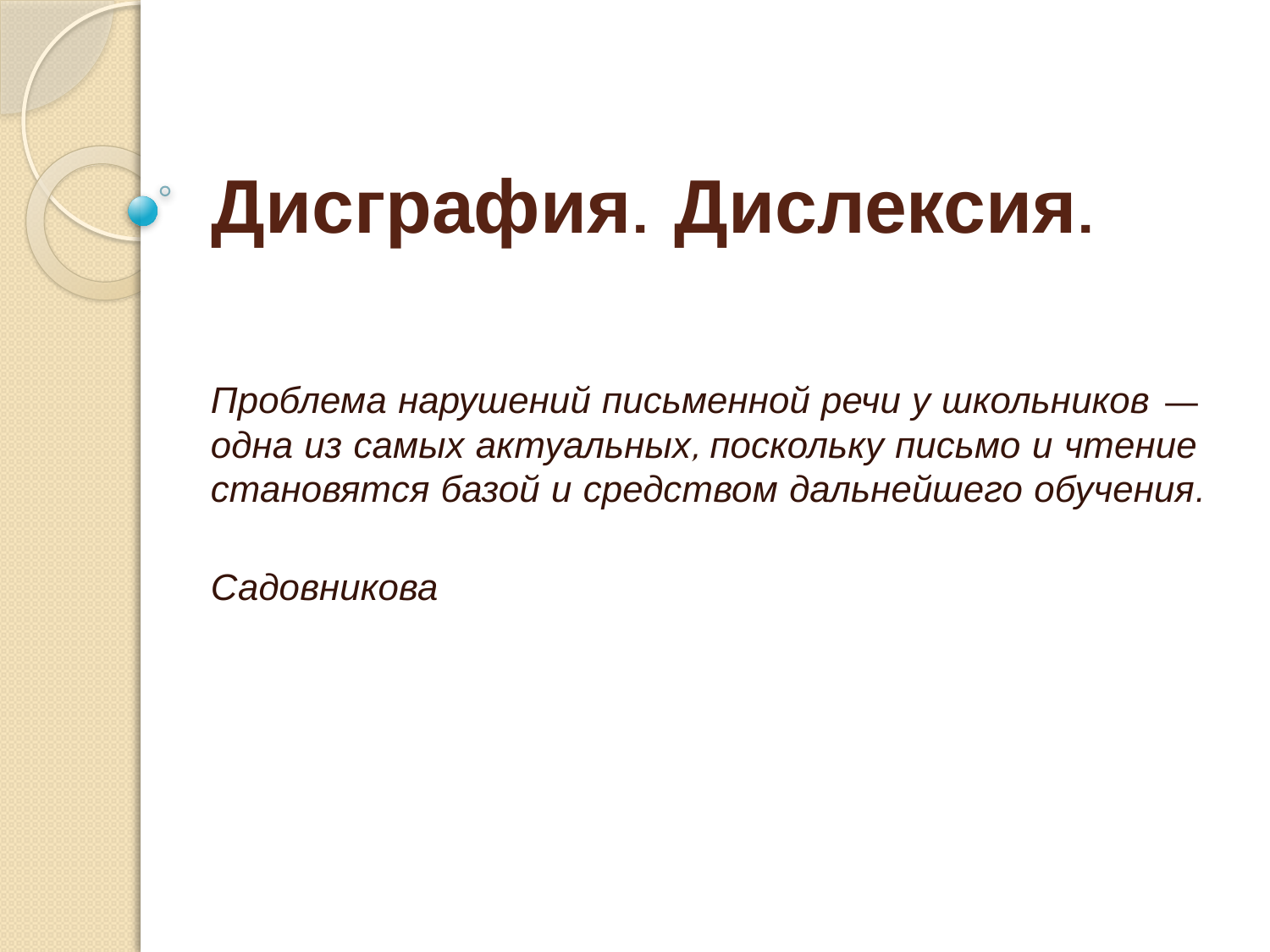

# Дисграфия. Дислексия.
Проблема нарушений письменной речи у школьников — одна из самых актуальных, поскольку письмо и чтение становятся базой и средством дальнейшего обучения.
                                                                                         Садовникова